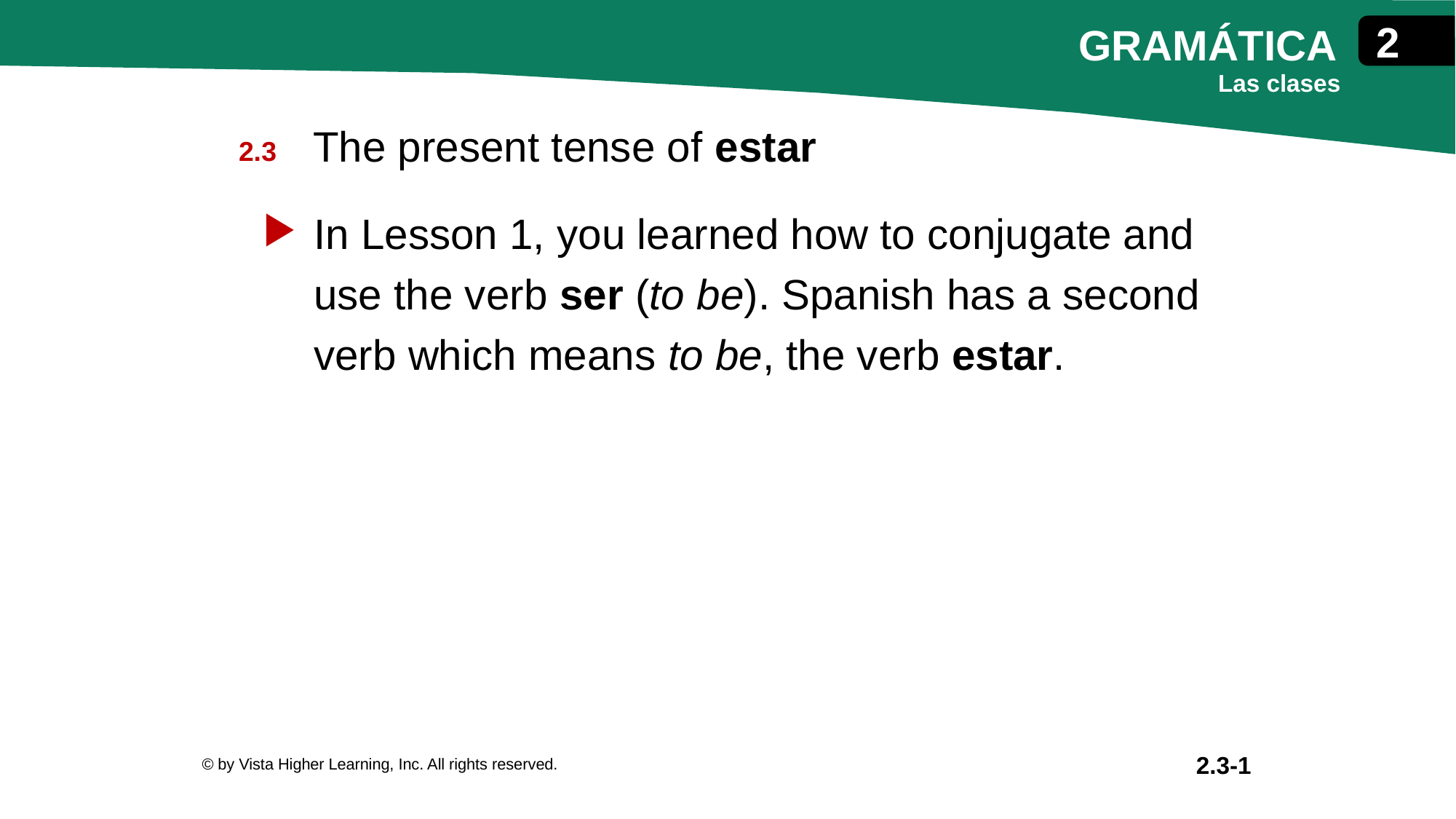

The present tense of estar
In Lesson 1, you learned how to conjugate and use the verb ser (to be). Spanish has a second verb which means to be, the verb estar.
© by Vista Higher Learning, Inc. All rights reserved.
2.3-1